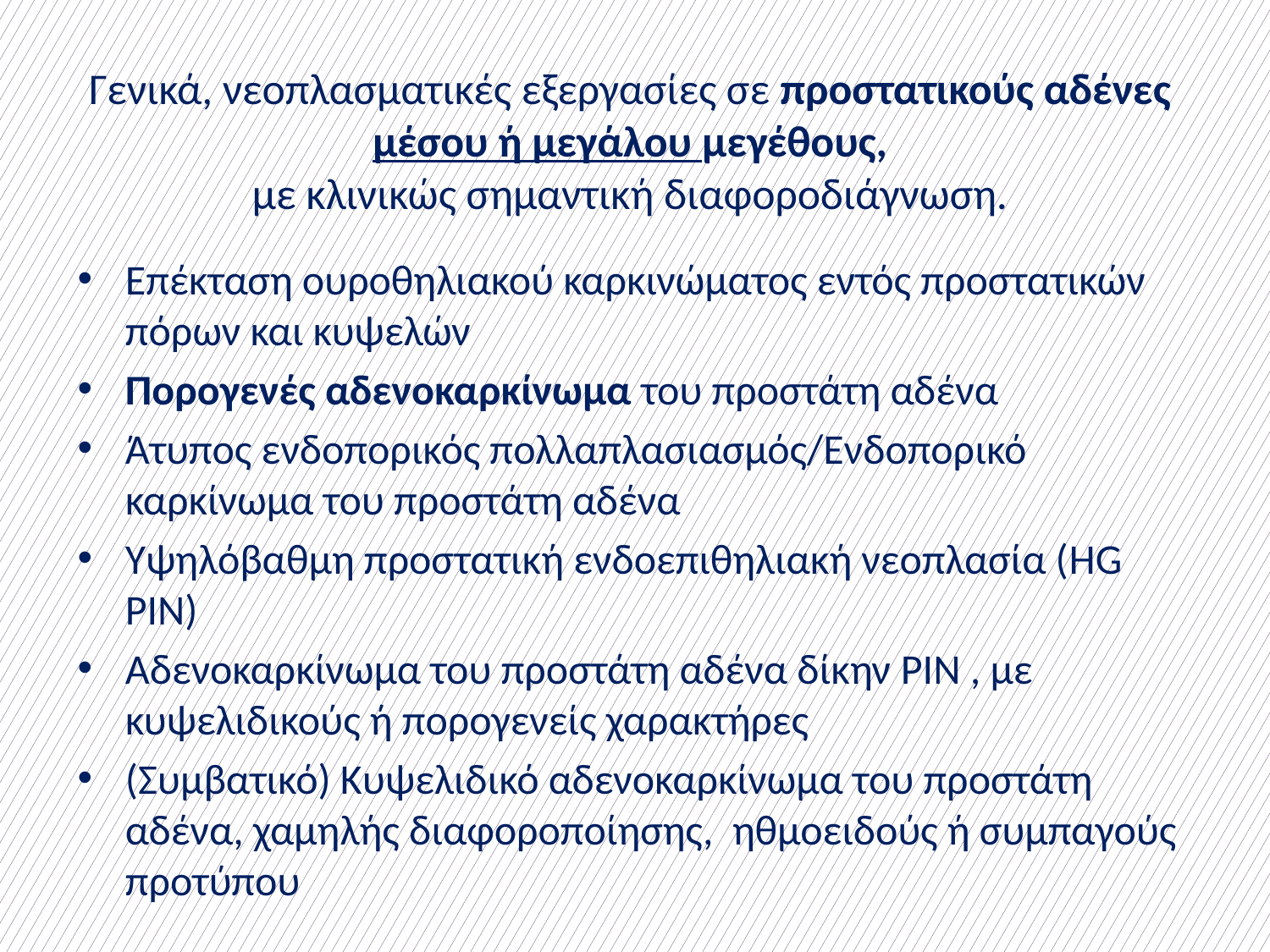

# Γενικά, νεοπλασματικές εξεργασίες σε προστατικούς αδένες μέσου ή μεγάλου μεγέθους, με κλινικώς σημαντική διαφοροδιάγνωση.
Επέκταση ουροθηλιακού καρκινώματος εντός προστατικών πόρων και κυψελών
Πορογενές αδενοκαρκίνωμα του προστάτη αδένα
Άτυπος ενδοπορικός πολλαπλασιασμός/Ενδοπορικό καρκίνωμα του προστάτη αδένα
Υψηλόβαθμη προστατική ενδοεπιθηλιακή νεοπλασία (HG PIN)
Αδενοκαρκίνωμα του προστάτη αδένα δίκην PIN , με κυψελιδικούς ή πορογενείς χαρακτήρες
(Συμβατικό) Κυψελιδικό αδενοκαρκίνωμα του προστάτη αδένα, χαμηλής διαφοροποίησης,  ηθμοειδούς ή συμπαγούς προτύπου